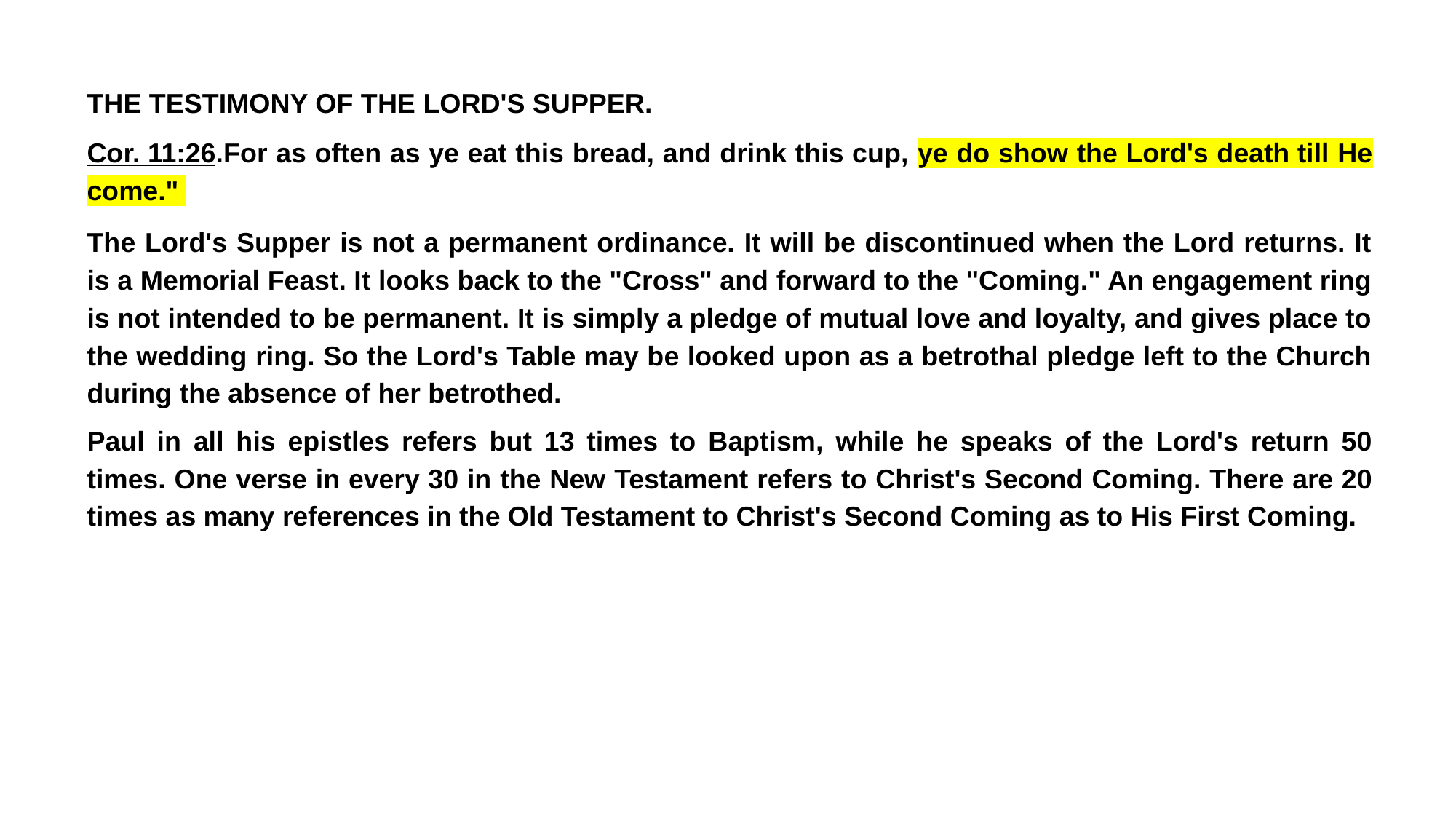

THE TESTIMONY OF THE LORD'S SUPPER.
Cor. 11:26.For as often as ye eat this bread, and drink this cup, ye do show the Lord's death till He come."
The Lord's Supper is not a permanent ordinance. It will be discontinued when the Lord returns. It is a Memorial Feast. It looks back to the "Cross" and forward to the "Coming." An engagement ring is not intended to be permanent. It is simply a pledge of mutual love and loyalty, and gives place to the wedding ring. So the Lord's Table may be looked upon as a betrothal pledge left to the Church during the absence of her betrothed.
Paul in all his epistles refers but 13 times to Baptism, while he speaks of the Lord's return 50 times. One verse in every 30 in the New Testament refers to Christ's Second Coming. There are 20 times as many references in the Old Testament to Christ's Second Coming as to His First Coming.